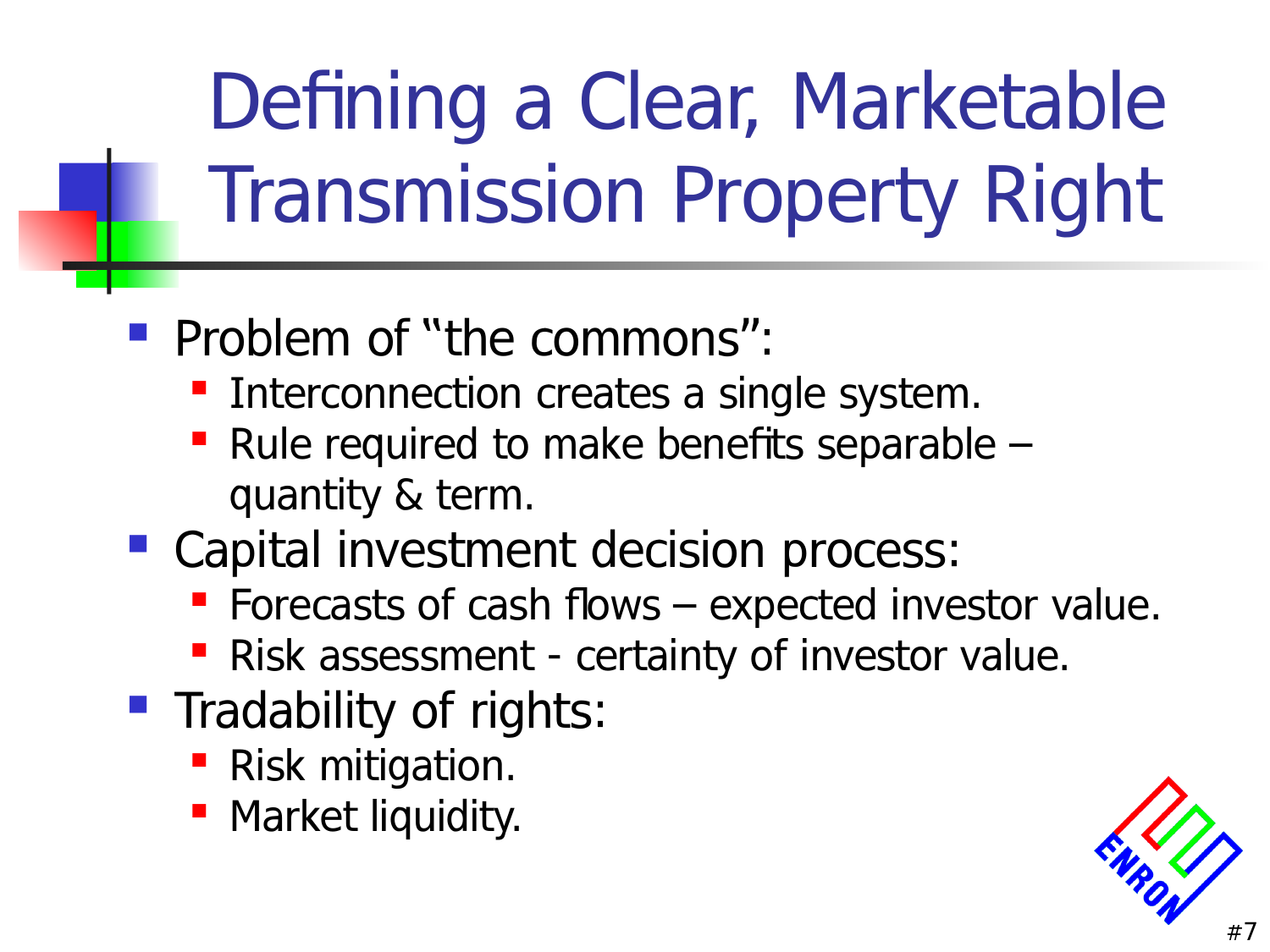

# Defining a Clear, Marketable Transmission Property Right
Problem of “the commons”:
Interconnection creates a single system.
Rule required to make benefits separable – quantity & term.
Capital investment decision process:
Forecasts of cash flows – expected investor value.
Risk assessment - certainty of investor value.
Tradability of rights:
Risk mitigation.
Market liquidity.
7